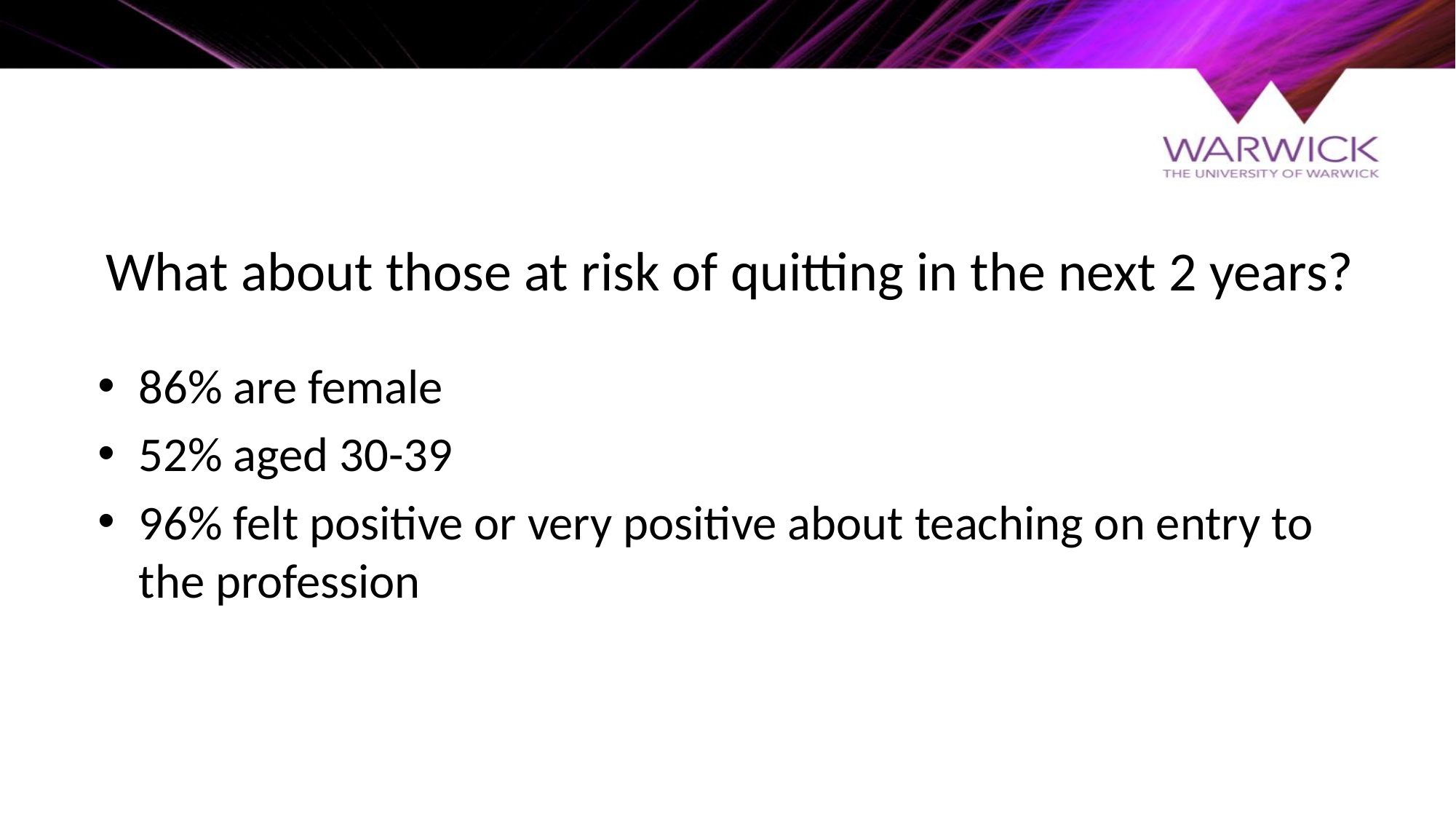

# What about those at risk of quitting in the next 2 years?
86% are female
52% aged 30-39
96% felt positive or very positive about teaching on entry to the profession